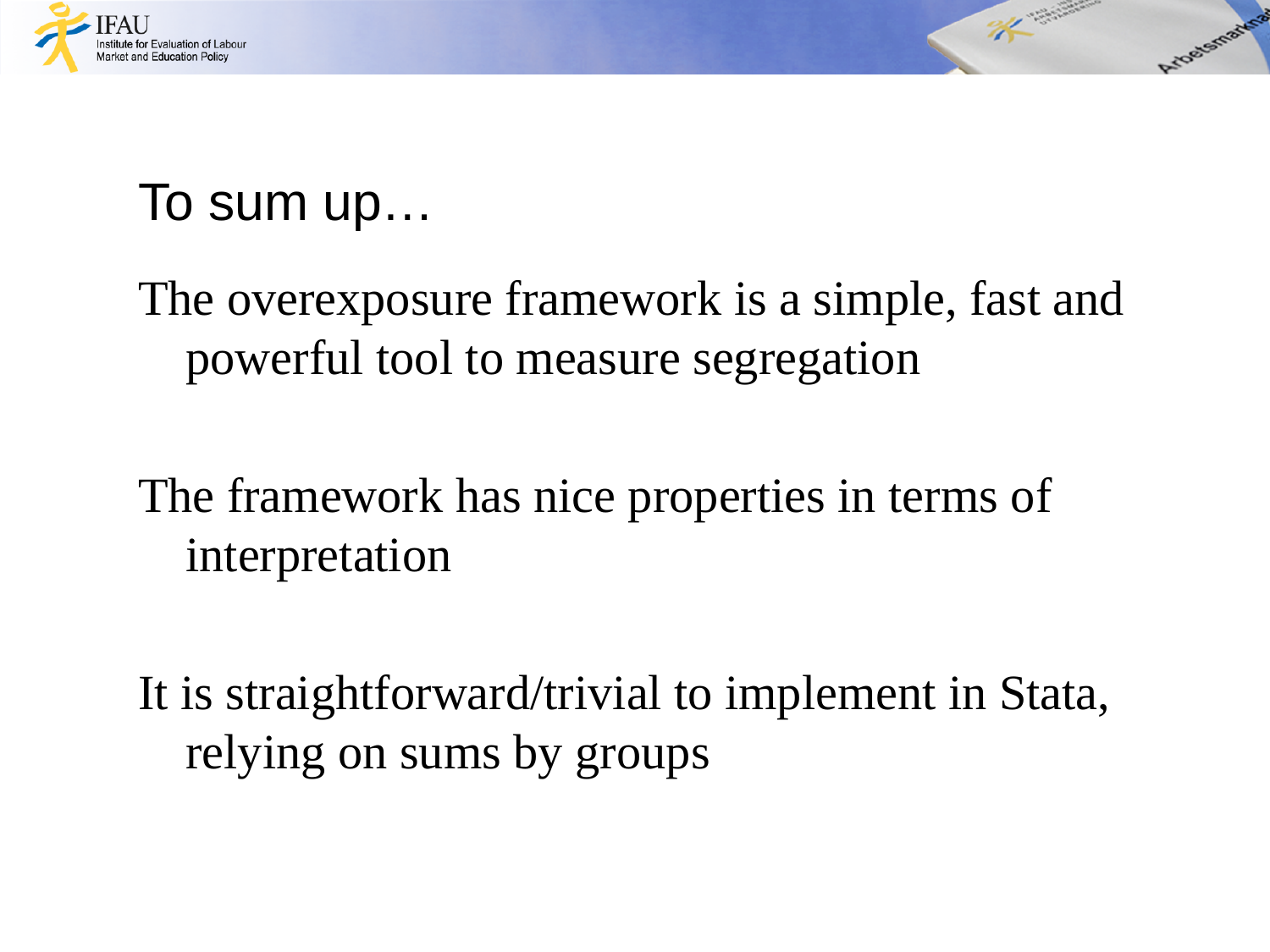

# To sum up…
The overexposure framework is a simple, fast and powerful tool to measure segregation

The framework has nice properties in terms of interpretation

It is straightforward/trivial to implement in Stata, relying on sums by groups